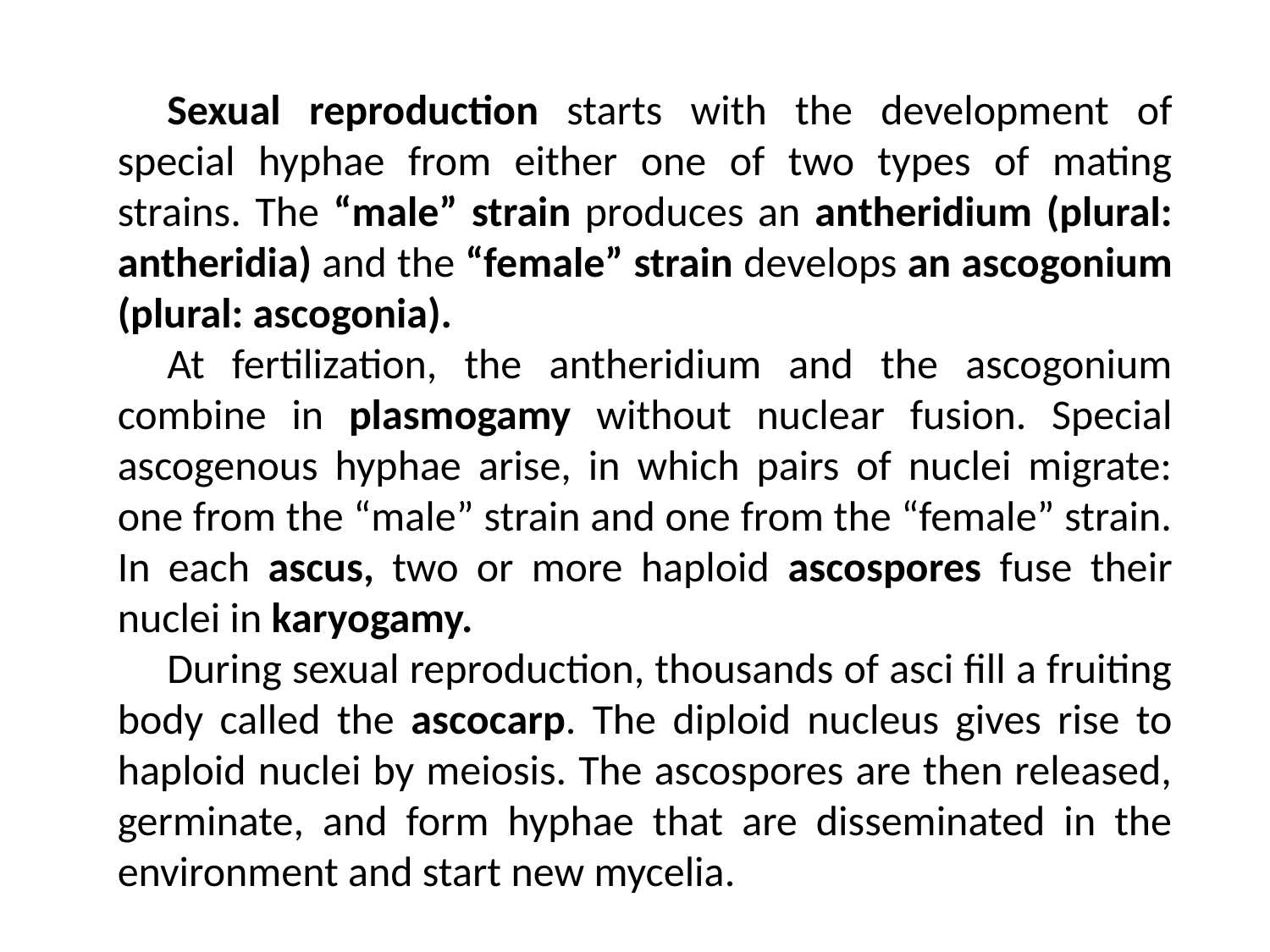

Sexual reproduction starts with the development of special hyphae from either one of two types of mating strains. The “male” strain produces an antheridium (plural: antheridia) and the “female” strain develops an ascogonium (plural: ascogonia).
At fertilization, the antheridium and the ascogonium combine in plasmogamy without nuclear fusion. Special ascogenous hyphae arise, in which pairs of nuclei migrate: one from the “male” strain and one from the “female” strain. In each ascus, two or more haploid ascospores fuse their nuclei in karyogamy.
During sexual reproduction, thousands of asci fill a fruiting body called the ascocarp. The diploid nucleus gives rise to haploid nuclei by meiosis. The ascospores are then released, germinate, and form hyphae that are disseminated in the environment and start new mycelia.